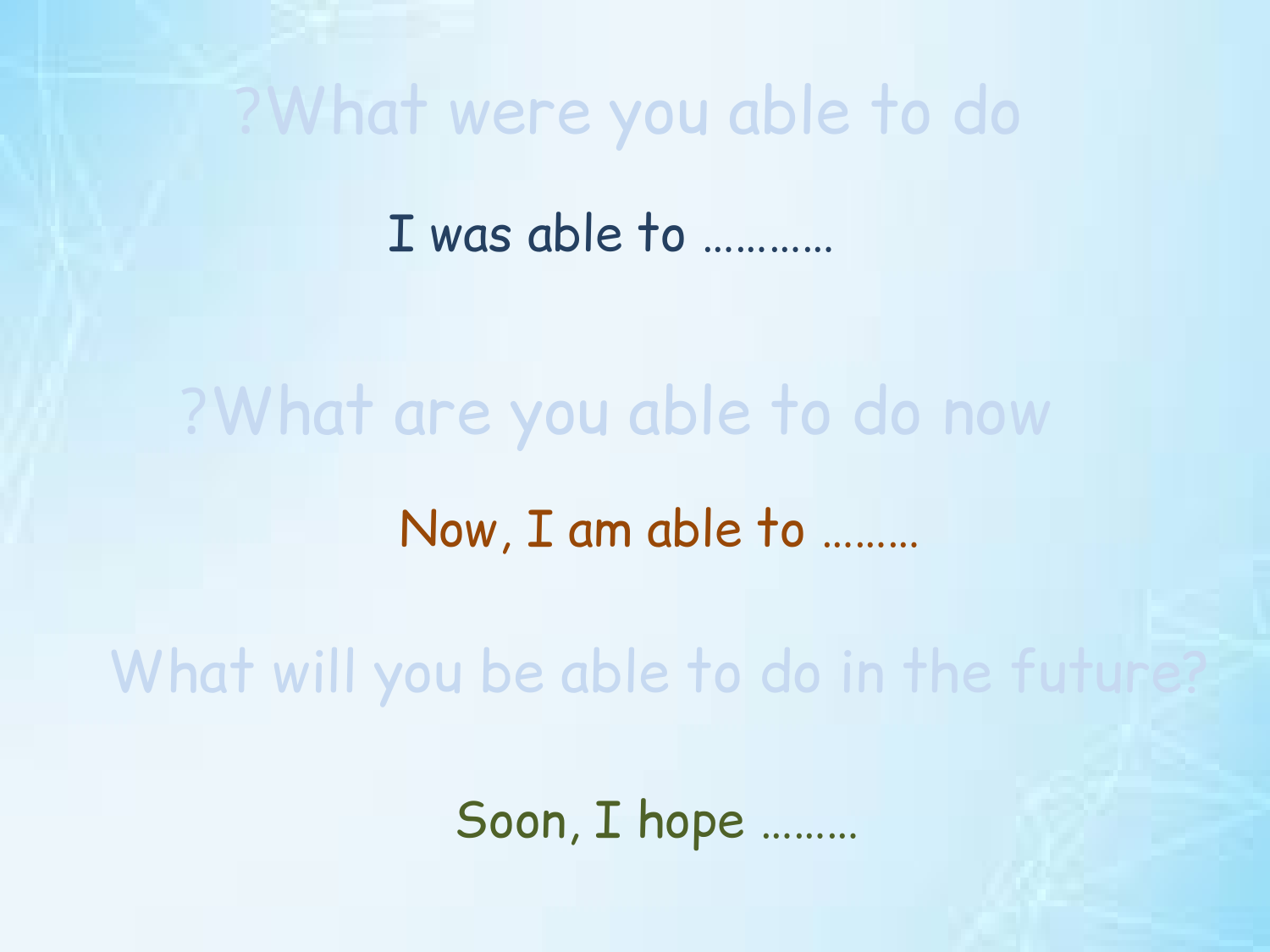

What were you able to do?
I was able to …………
What are you able to do now?
Now, I am able to ………
What will you be able to do in the future?
Soon, I hope ………